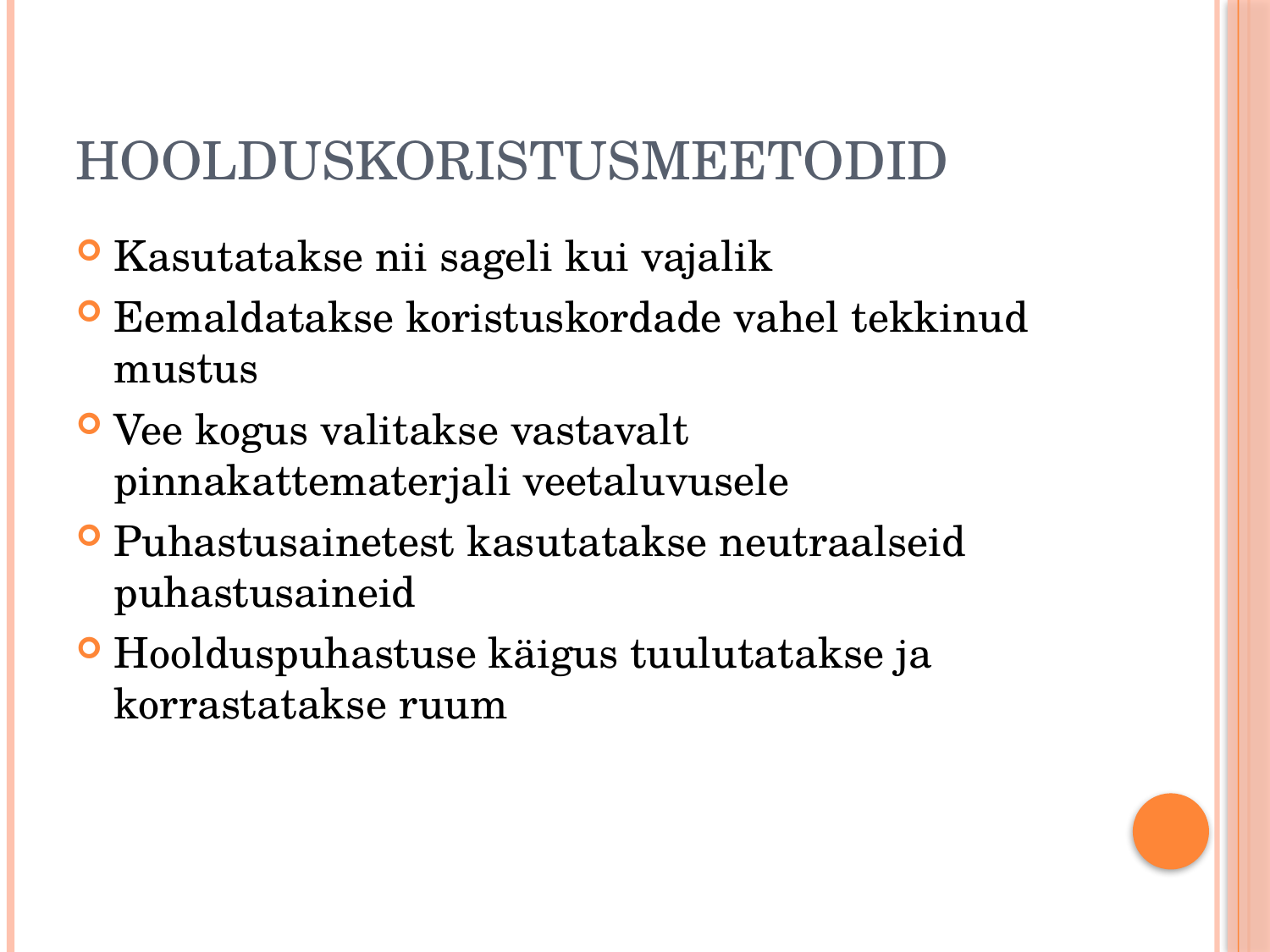

# hoolduskoristusmeetodid
Kasutatakse nii sageli kui vajalik
Eemaldatakse koristuskordade vahel tekkinud mustus
Vee kogus valitakse vastavalt pinnakattematerjali veetaluvusele
Puhastusainetest kasutatakse neutraalseid puhastusaineid
Hoolduspuhastuse käigus tuulutatakse ja korrastatakse ruum